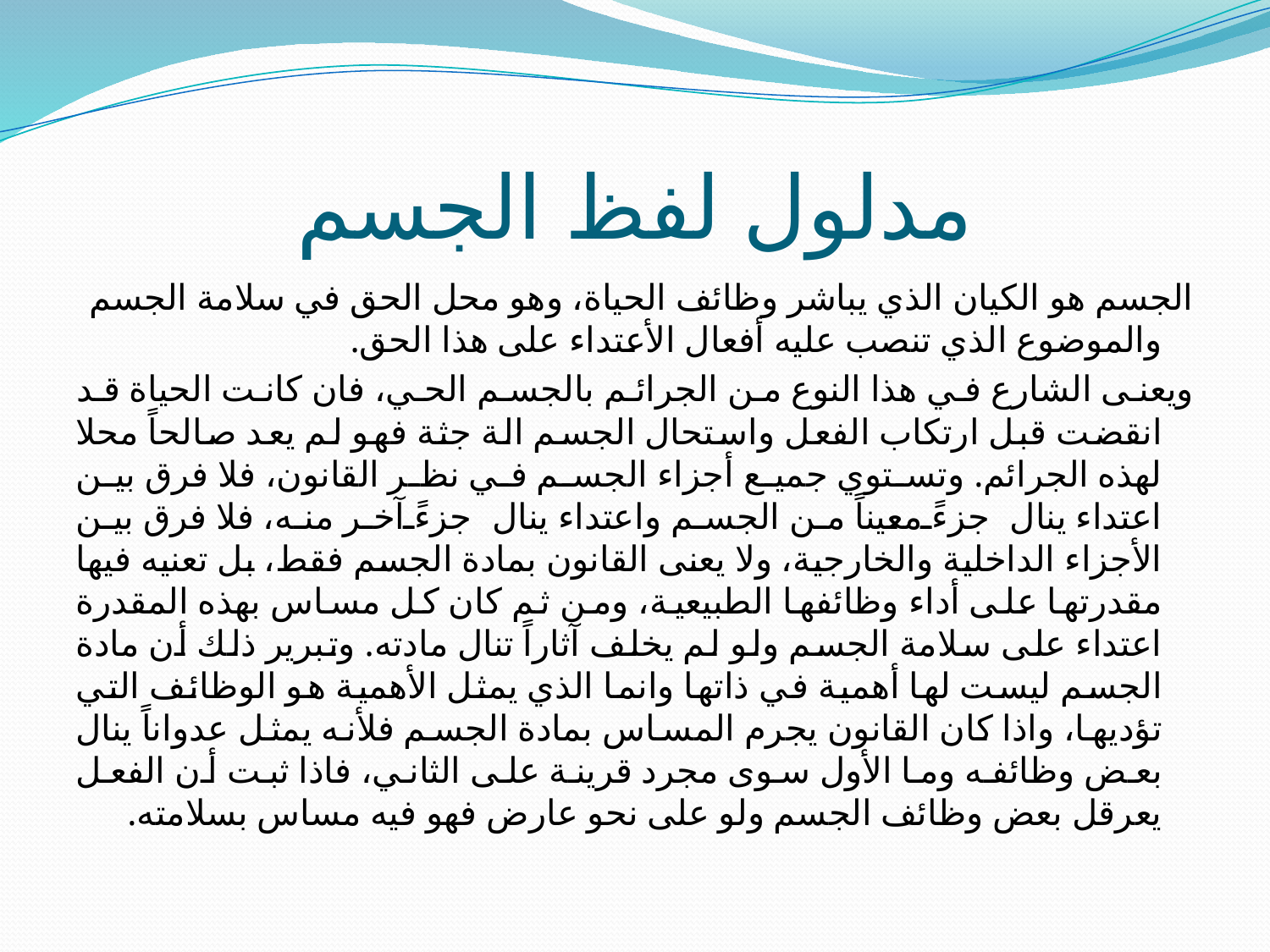

# مدلول لفظ الجسم
الجسم هو الكيان الذي يباشر وظائف الحياة، وهو محل الحق في سلامة الجسم والموضوع الذي تنصب عليه أفعال الأعتداء على هذا الحق.
ويعنى الشارع في هذا النوع من الجرائم بالجسم الحي، فان كانت الحياة قد انقضت قبل ارتكاب الفعل واستحال الجسم الة جثة فهو لم يعد صالحاً محلا لهذه الجرائم. وتستوي جميع أجزاء الجسم في نظر القانون، فلا فرق بين اعتداء ينال جزءً معيناً من الجسم واعتداء ينال جزءً آخر منه، فلا فرق بين الأجزاء الداخلية والخارجية، ولا يعنى القانون بمادة الجسم فقط، بل تعنيه فيها مقدرتها على أداء وظائفها الطبيعية، ومن ثم كان كل مساس بهذه المقدرة اعتداء على سلامة الجسم ولو لم يخلف آثاراً تنال مادته. وتبرير ذلك أن مادة الجسم ليست لها أهمية في ذاتها وانما الذي يمثل الأهمية هو الوظائف التي تؤديها، واذا كان القانون يجرم المساس بمادة الجسم فلأنه يمثل عدواناً ينال بعض وظائفه وما الأول سوى مجرد قرينة على الثاني، فاذا ثبت أن الفعل يعرقل بعض وظائف الجسم ولو على نحو عارض فهو فيه مساس بسلامته.